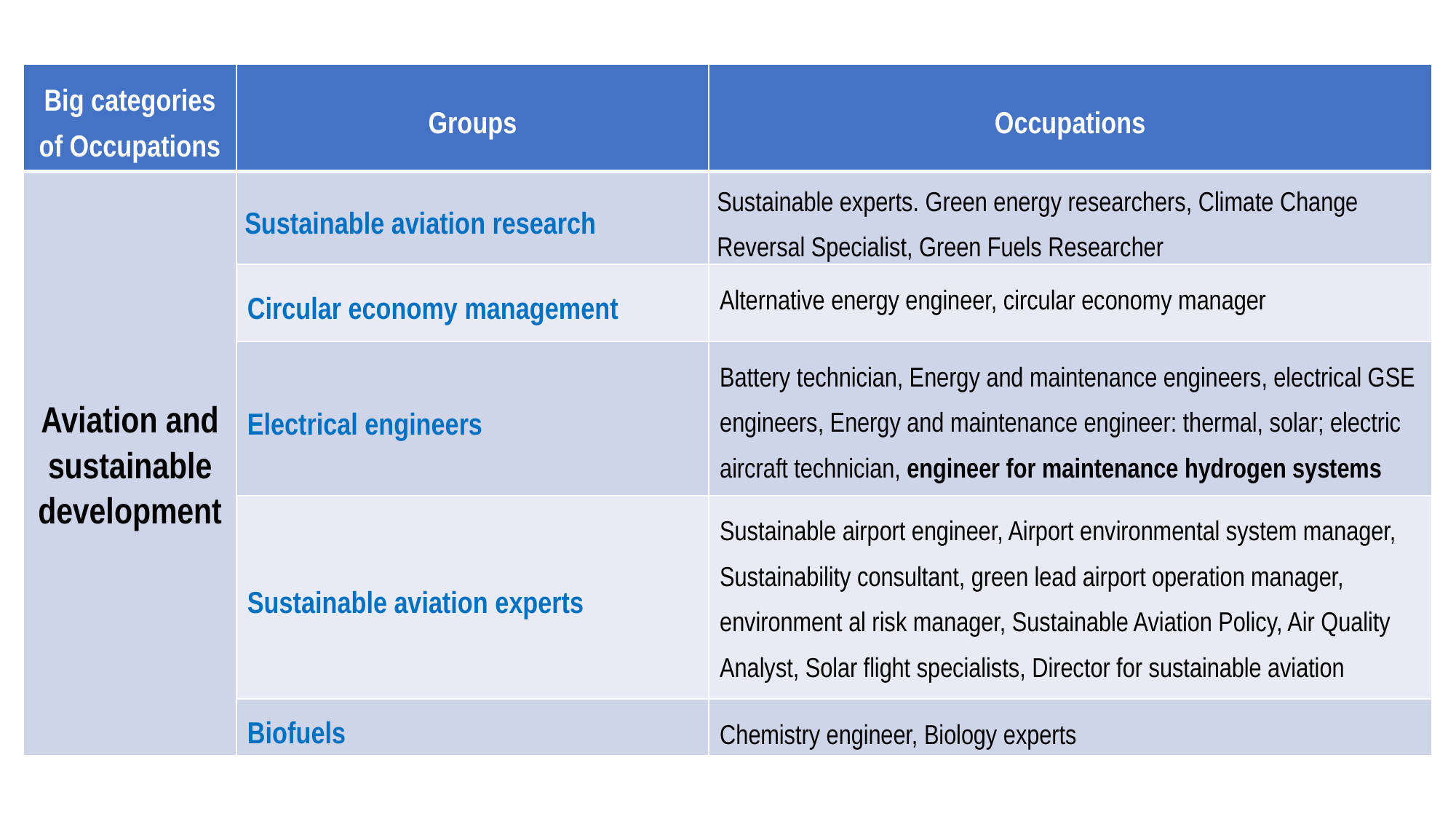

| Big categories of Occupations | Groups | Occupations |
| --- | --- | --- |
| Aviation and sustainable development | Sustainable aviation research | Sustainable experts. Green energy researchers, Climate Change Reversal Specialist, Green Fuels Researcher |
|  | Circular economy management | Alternative energy engineer, circular economy manager |
|  | Electrical engineers | Battery technician, Energy and maintenance engineers, electrical GSE engineers, Energy and maintenance engineer: thermal, solar; electric aircraft technician, engineer for maintenance hydrogen systems |
|  | Sustainable aviation experts | Sustainable airport engineer, Airport environmental system manager, Sustainability consultant, green lead airport operation manager, environment al risk manager, Sustainable Aviation Policy, Air Quality Analyst, Solar flight specialists, Director for sustainable aviation |
|  | Biofuels | Chemistry engineer, Biology experts |